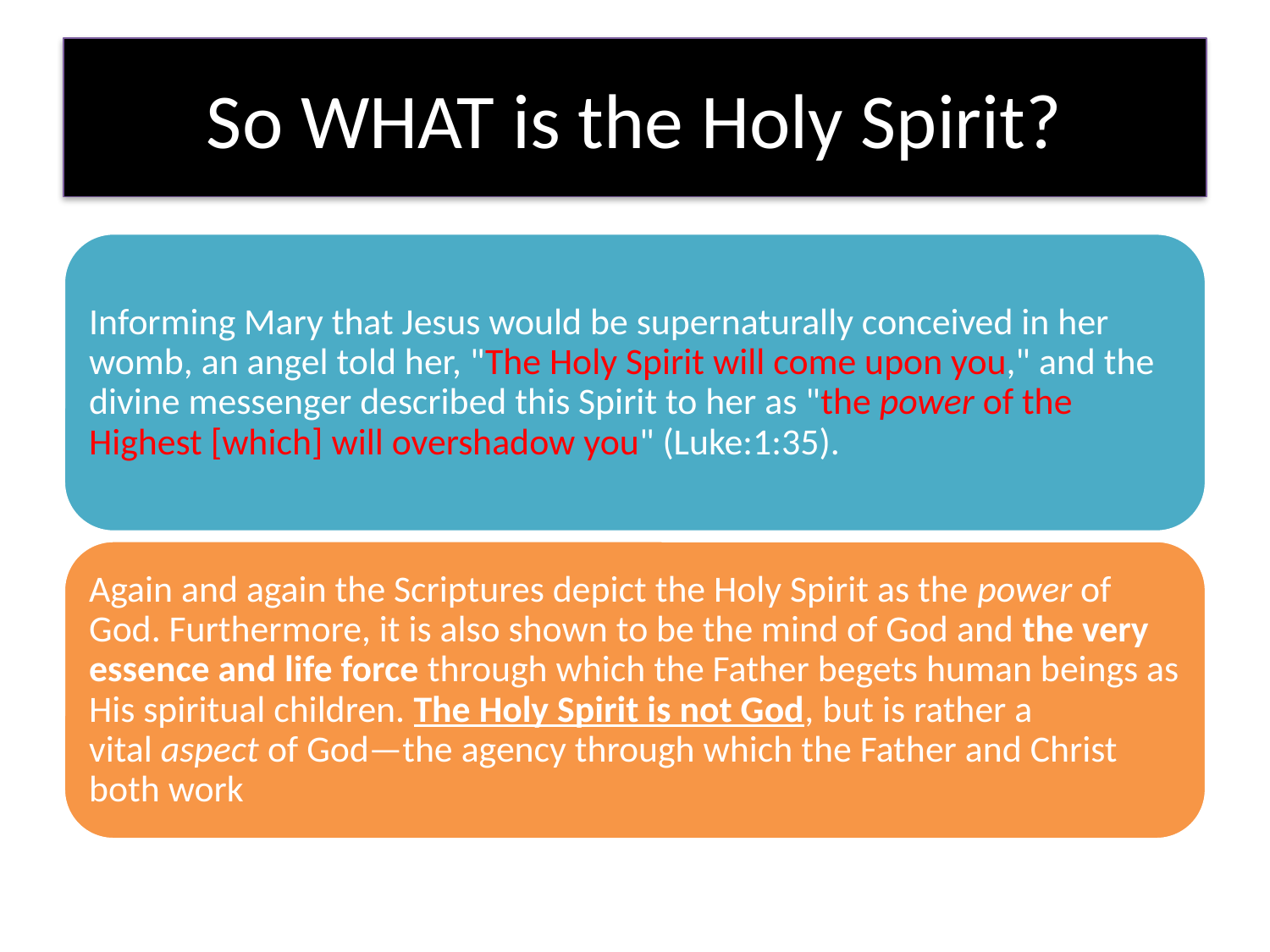

# So WHAT is the Holy Spirit?
Informing Mary that Jesus would be supernaturally conceived in her womb, an angel told her, "The Holy Spirit will come upon you," and the divine messenger described this Spirit to her as "the power of the Highest [which] will overshadow you" (Luke:1:35).
Again and again the Scriptures depict the Holy Spirit as the power of God. Furthermore, it is also shown to be the mind of God and the very essence and life force through which the Father begets human beings as His spiritual children. The Holy Spirit is not God, but is rather a vital aspect of God—the agency through which the Father and Christ both work